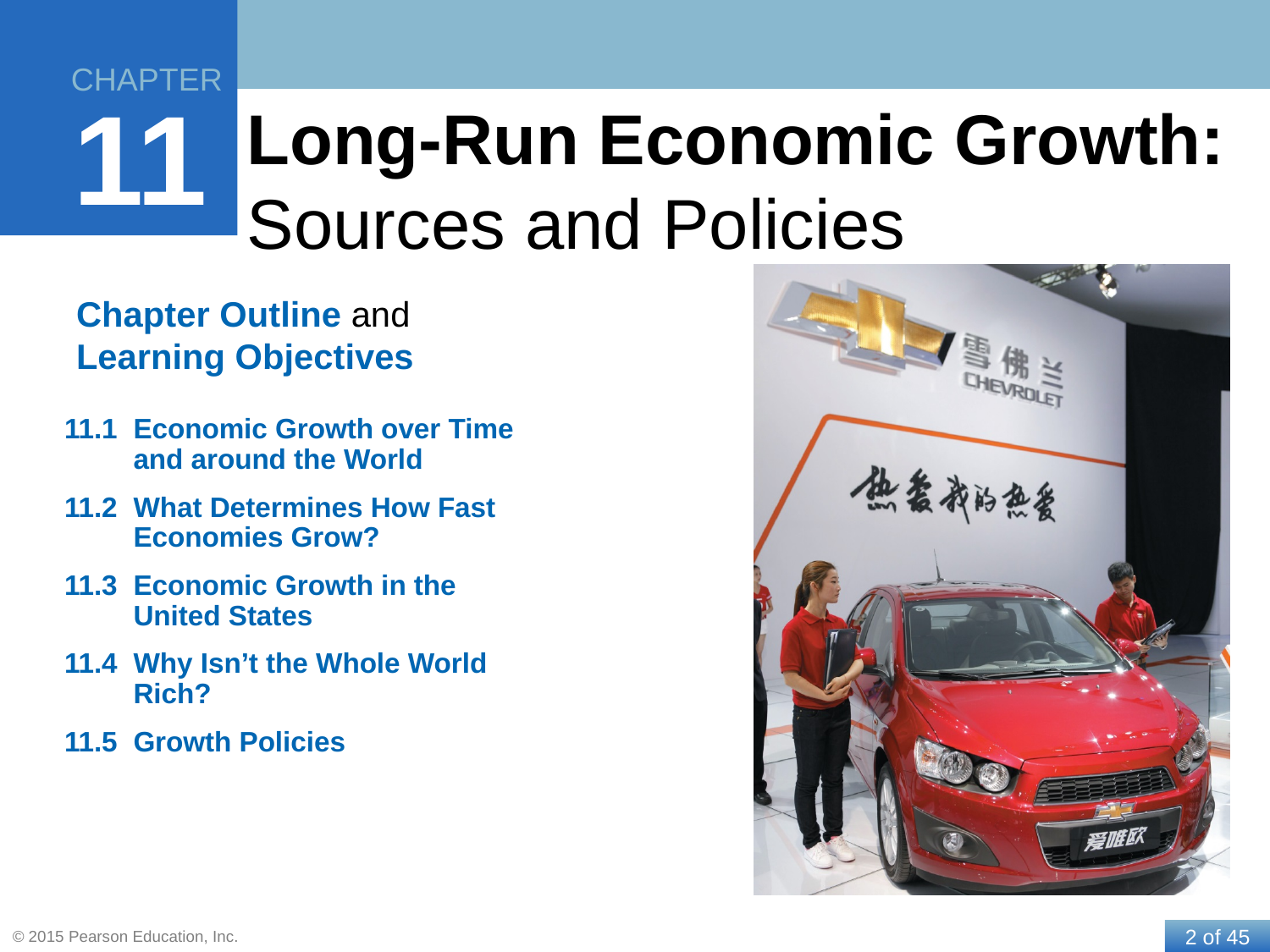

# Long-Run Economic Growth: Sources and Policies